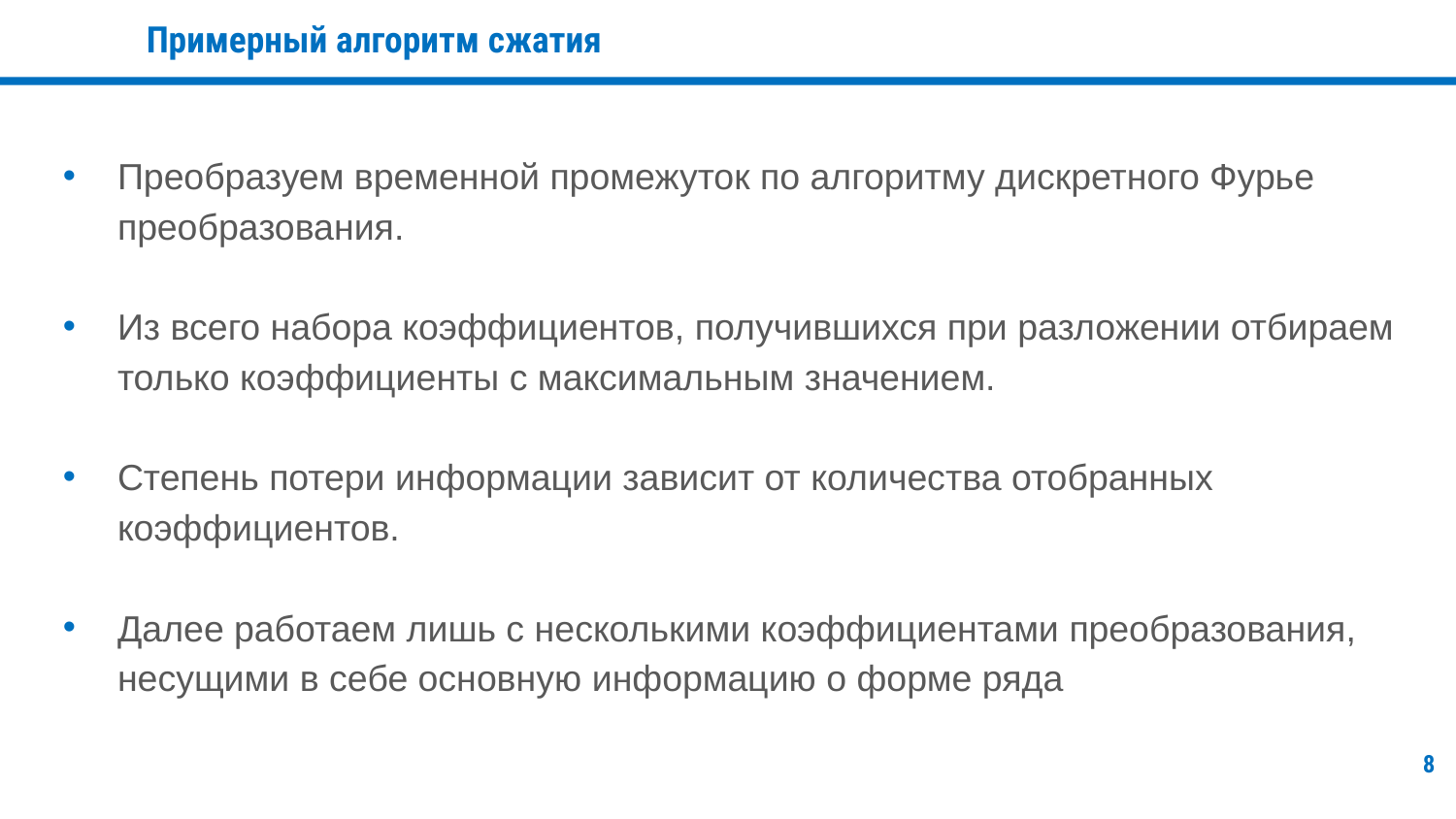

# Примерный алгоритм сжатия

Преобразуем временной промежуток по алгоритму дискретного Фурье преобразования.

Из всего набора коэффициентов, получившихся при разложении отбираем только коэффициенты с максимальным значением.

Степень потери информации зависит от количества отобранных коэффициентов.

Далее работаем лишь с несколькими коэффициентами преобразования, несущими в себе основную информацию о форме ряда
8